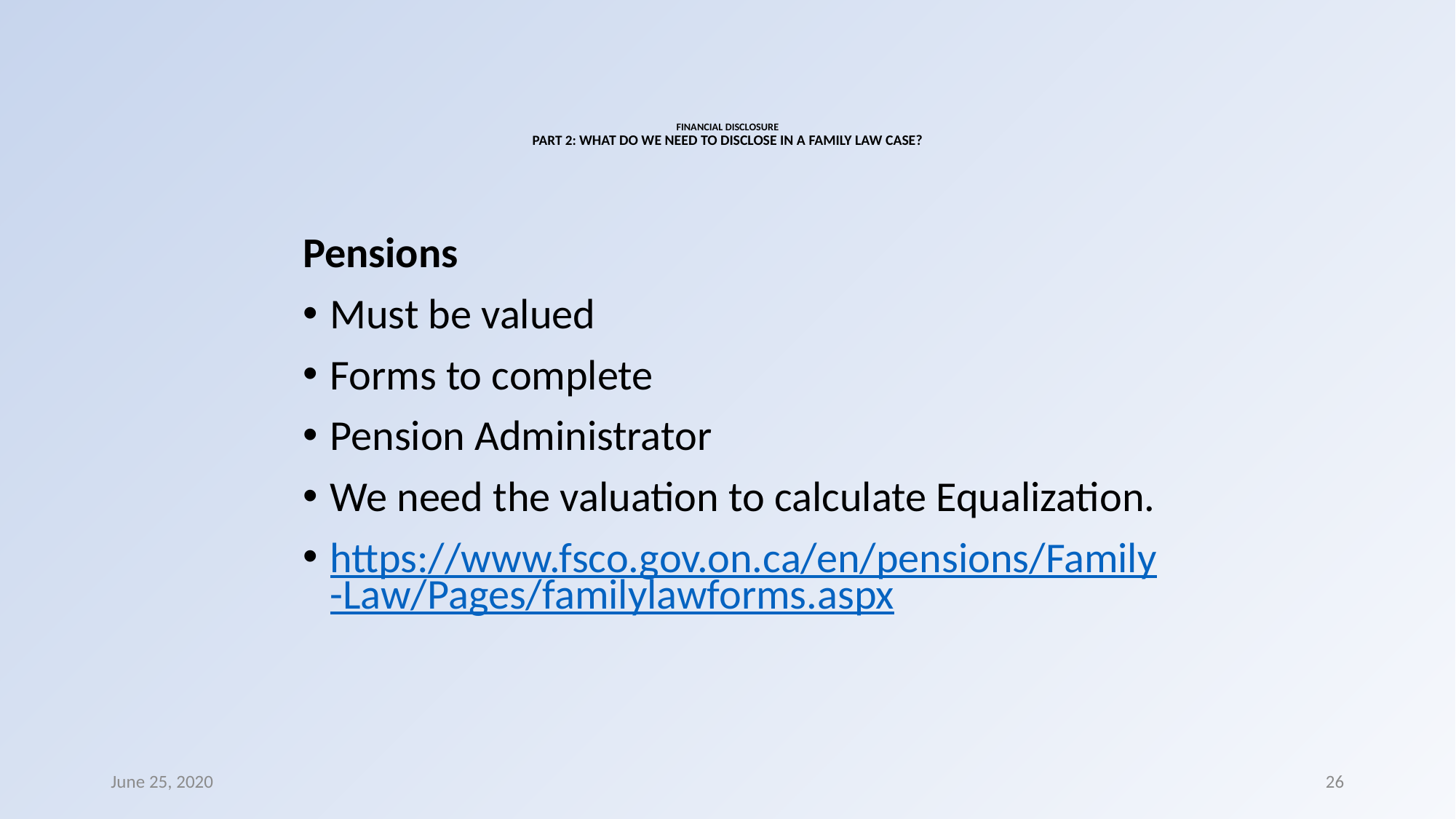

# FINANCIAL DISCLOSURE PART 2: WHAT DO WE NEED TO DISCLOSE IN A FAMILY LAW CASE?
Pensions
Must be valued
Forms to complete
Pension Administrator
We need the valuation to calculate Equalization.
https://www.fsco.gov.on.ca/en/pensions/Family-Law/Pages/familylawforms.aspx

June 25, 2020
26